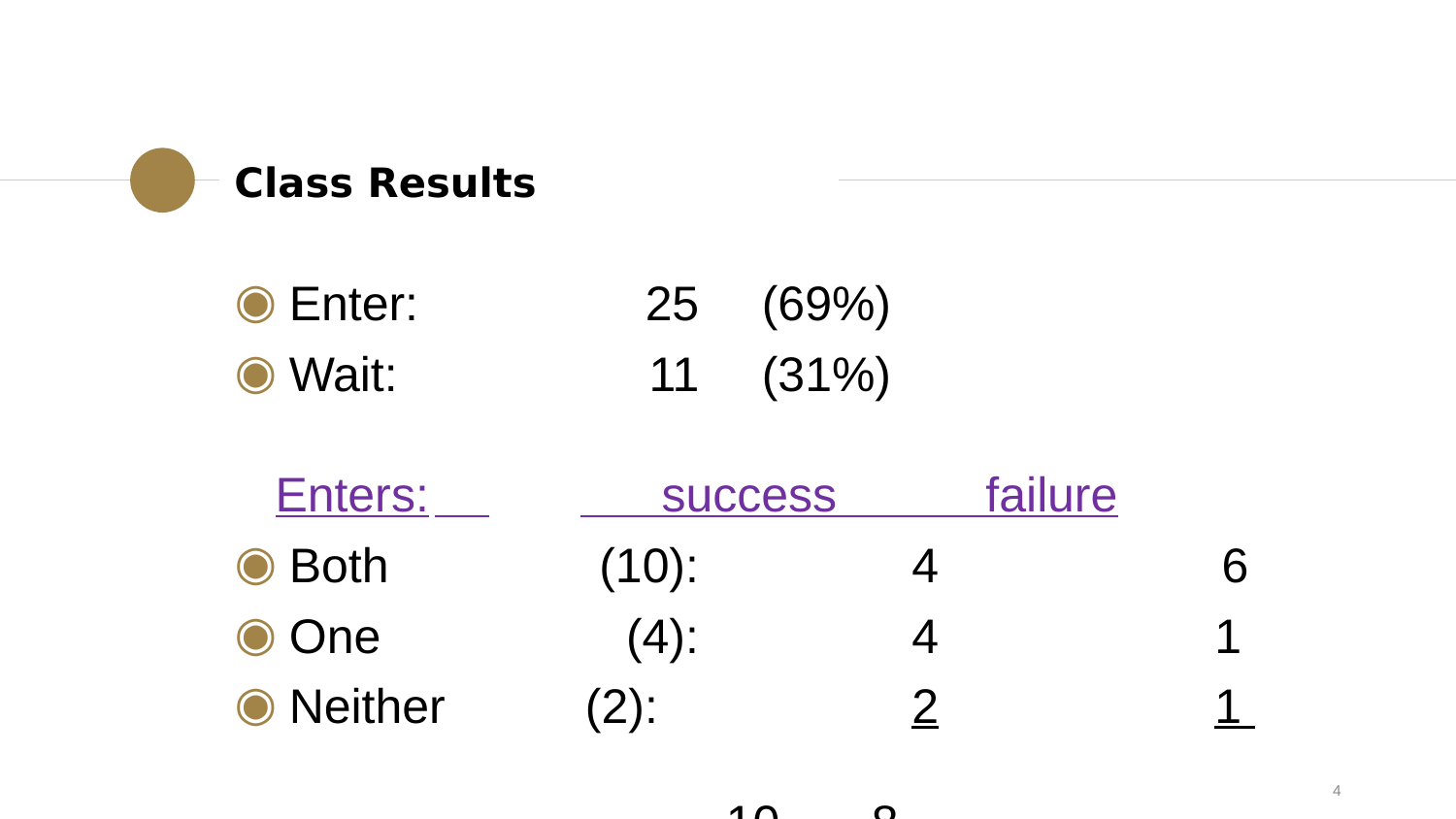

Class Results
Enter:	25	(69%)
Wait:	11	(31%)

   Enters:	    	      success           failure
Both 	(10):		4	6
One 	(4):		4	1
Neither 	  (2):   		2	1
				10	8

4